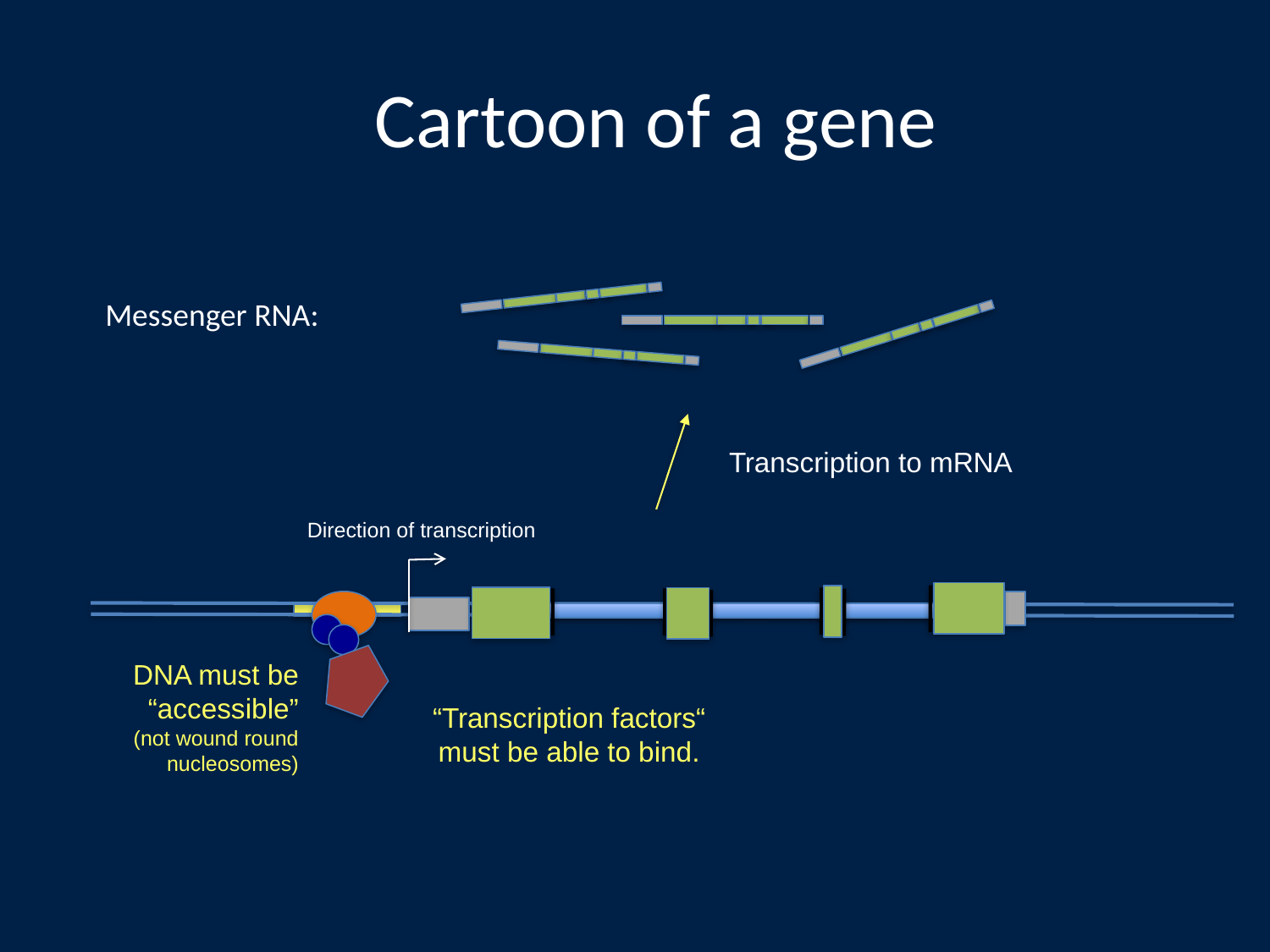

Cartoon of a gene
Messenger RNA:

Transcription to mRNA
Direction of transcription

DNA must be “accessible”
(not wound round nucleosomes)
“Transcription factors“ must be able to bind.